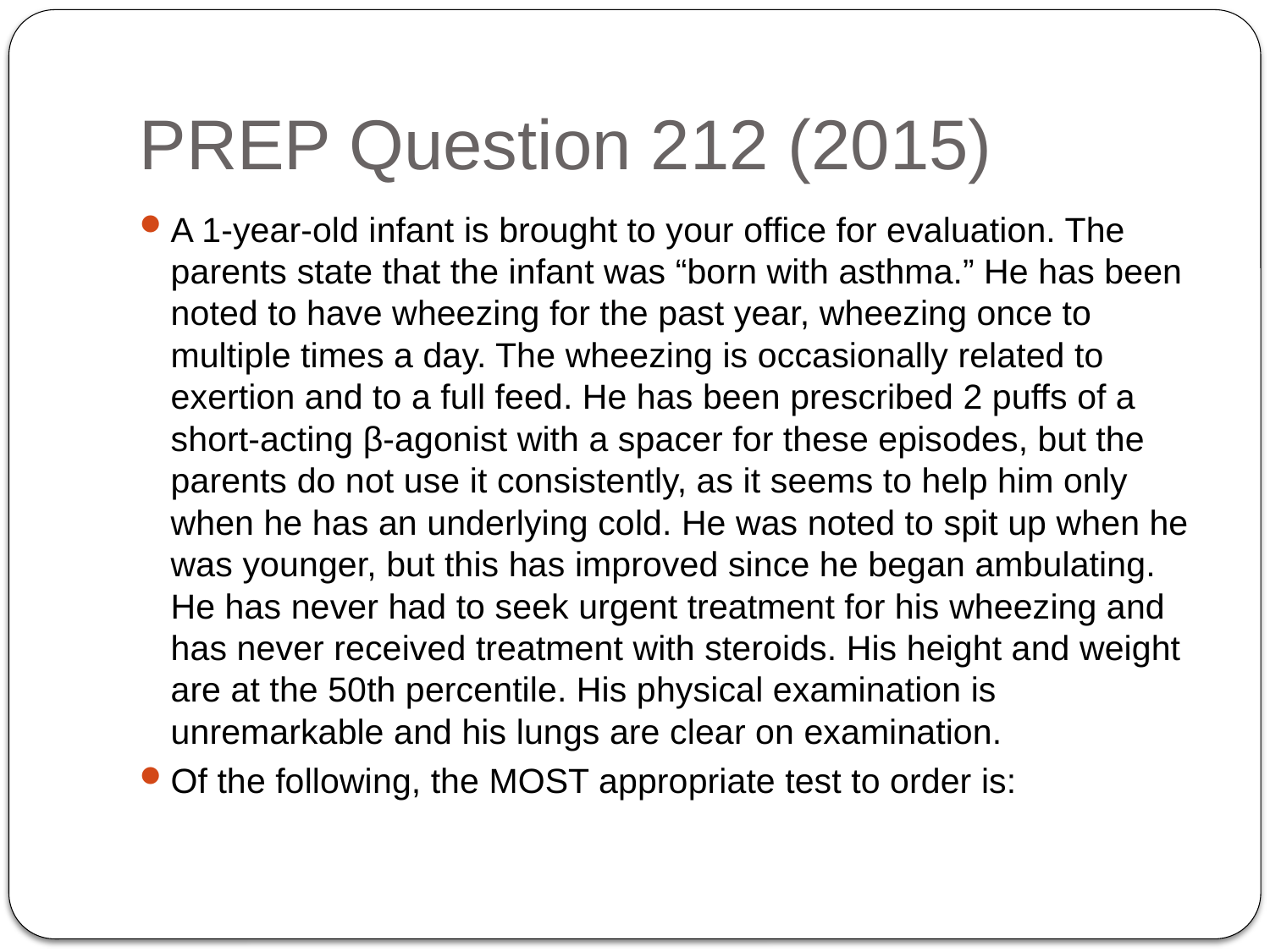

# PREP Question 212 (2015)
A 1-year-old infant is brought to your office for evaluation. The parents state that the infant was “born with asthma.” He has been noted to have wheezing for the past year, wheezing once to multiple times a day. The wheezing is occasionally related to exertion and to a full feed. He has been prescribed 2 puffs of a short-acting β-agonist with a spacer for these episodes, but the parents do not use it consistently, as it seems to help him only when he has an underlying cold. He was noted to spit up when he was younger, but this has improved since he began ambulating. He has never had to seek urgent treatment for his wheezing and has never received treatment with steroids. His height and weight are at the 50th percentile. His physical examination is unremarkable and his lungs are clear on examination.
Of the following, the MOST appropriate test to order is: